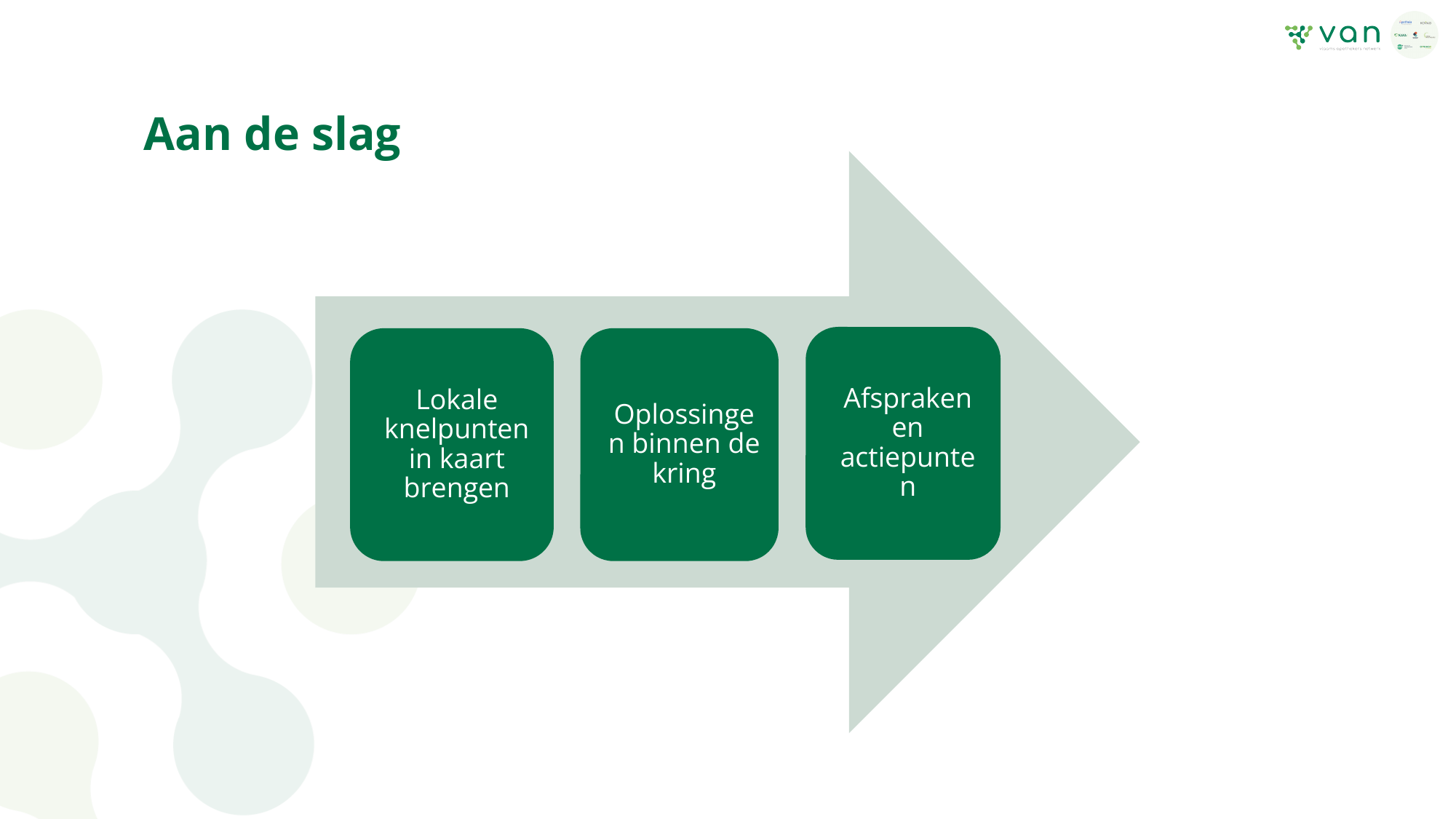

# Aan de slag
Lokale knelpunten in kaart brengen
Oplossingen binnen de kring
Afspraken en actiepunten